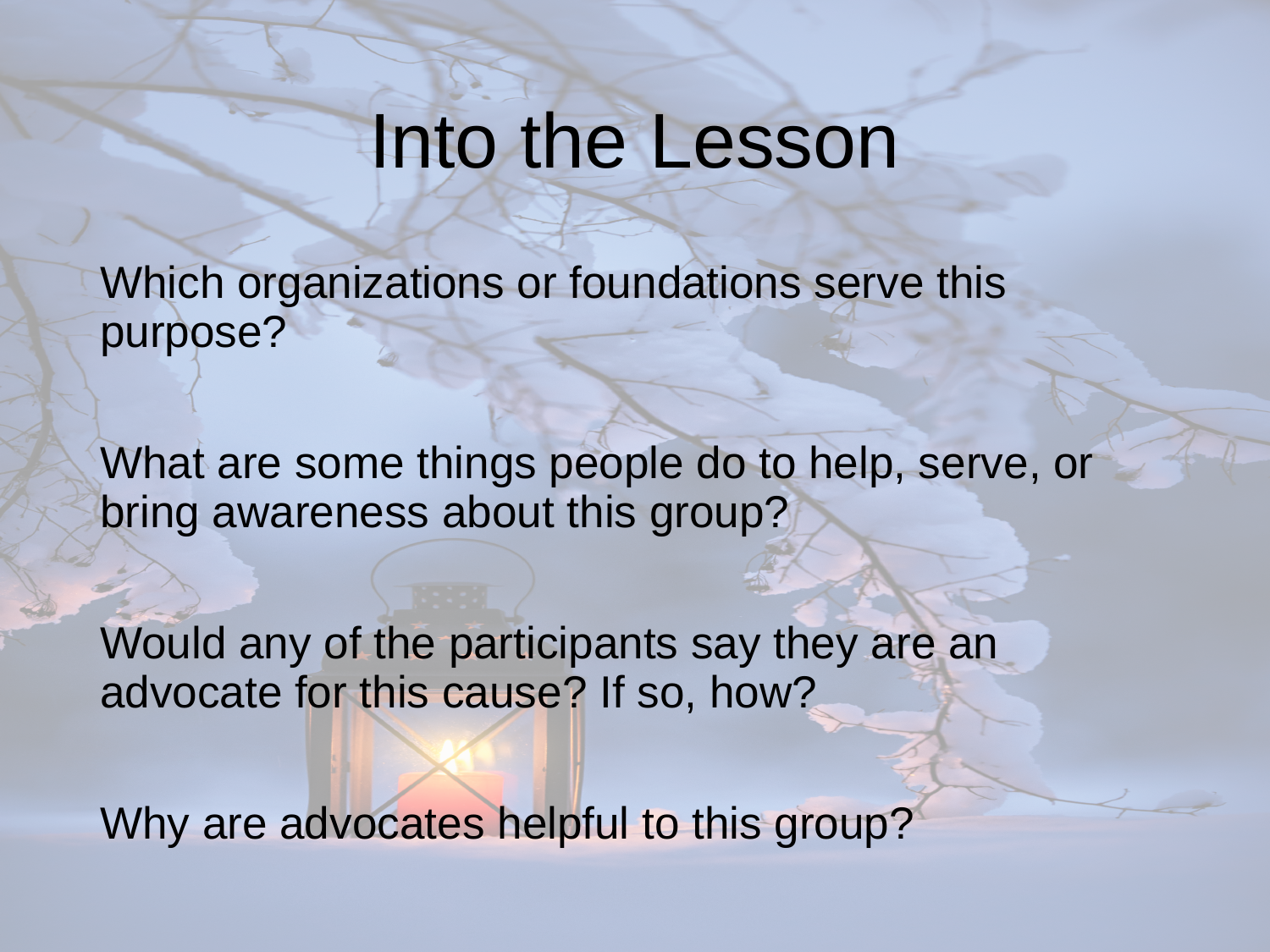

# Into the Lesson
Which organizations or foundations serve this purpose?

What are some things people do to help, serve, or bring awareness about this group?

Would any of the participants say they are an advocate for this cause? If so, how?

Why are advocates helpful to this group?